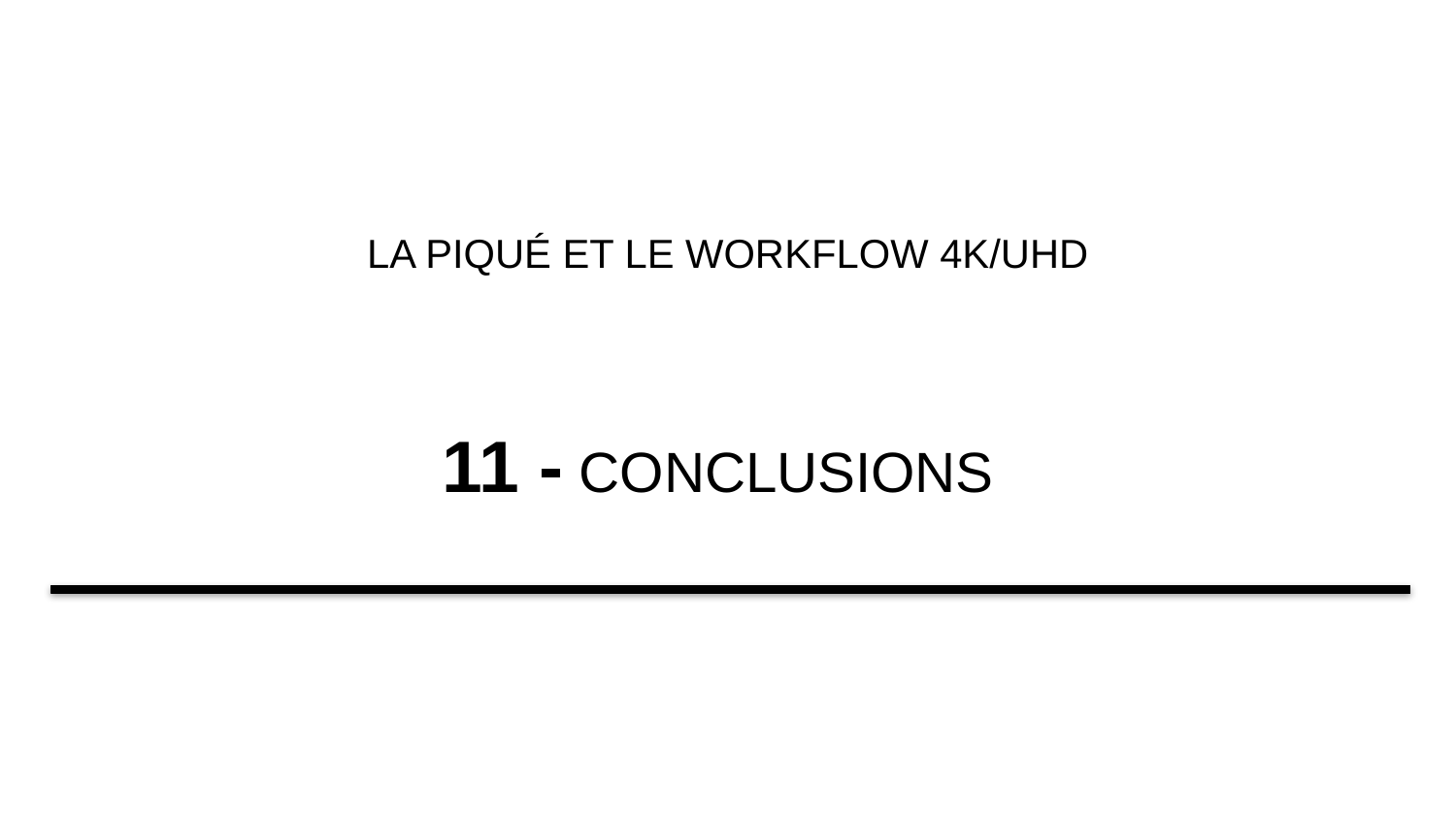

LA PIQUÉ ET LE WORKFLOW 4K/UHD
11 - CONCLUSIONS